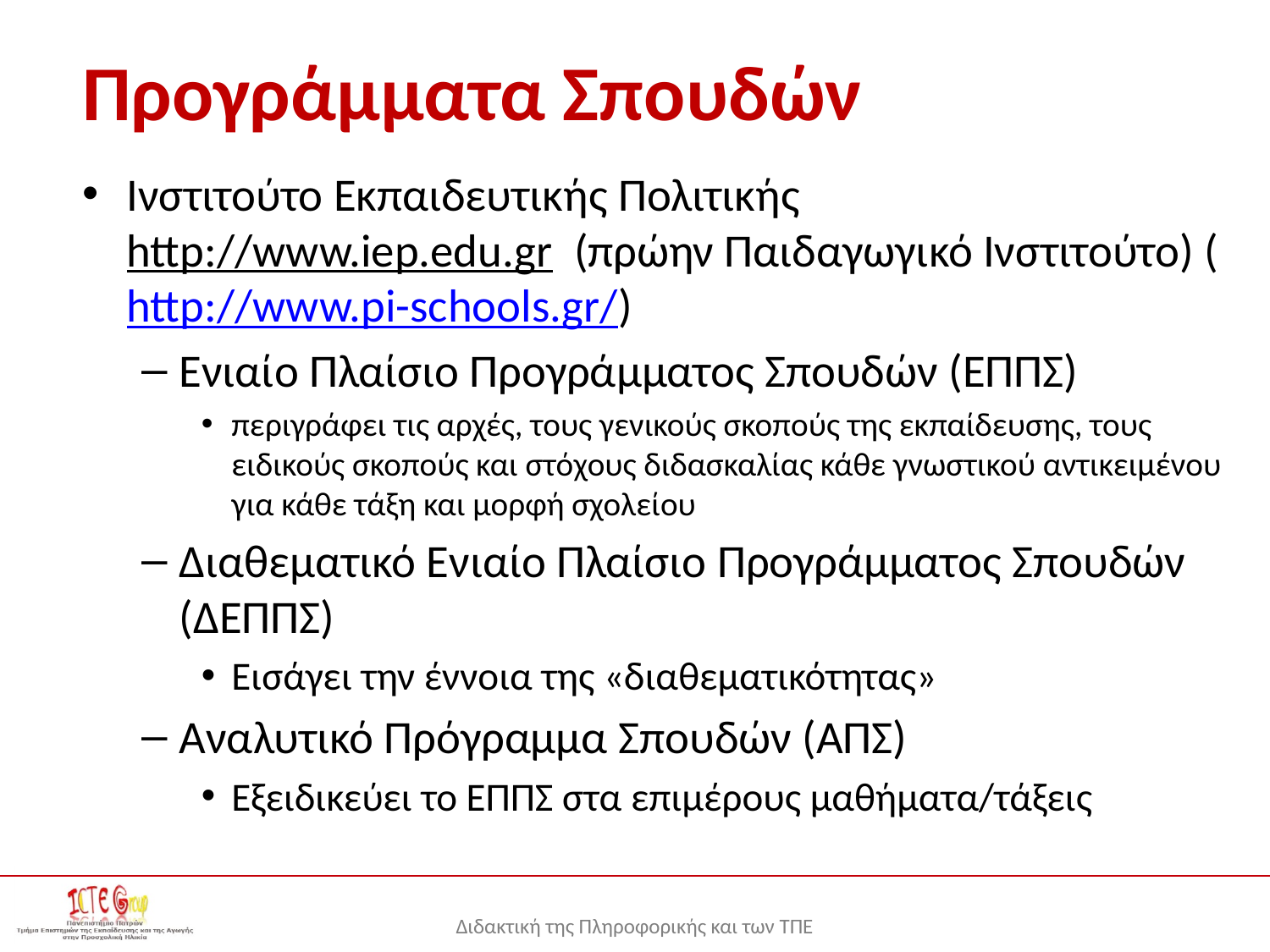

# Προγράμματα Σπουδών
Ινστιτούτο Εκπαιδευτικής Πολιτικής http://www.iep.edu.gr  (πρώην Παιδαγωγικό Ινστιτούτο) (http://www.pi-schools.gr/)
Ενιαίο Πλαίσιο Προγράμματος Σπουδών (ΕΠΠΣ)
περιγράφει τις αρχές, τους γενικούς σκοπούς της εκπαίδευσης, τους ειδικούς σκοπούς και στόχους διδασκαλίας κάθε γνωστικού αντικειμένου για κάθε τάξη και μορφή σχολείου
Διαθεματικό Ενιαίο Πλαίσιο Προγράμματος Σπουδών (ΔΕΠΠΣ)
Εισάγει την έννοια της «διαθεματικότητας»
Αναλυτικό Πρόγραμμα Σπουδών (ΑΠΣ)
Εξειδικεύει το ΕΠΠΣ στα επιμέρους μαθήματα/τάξεις